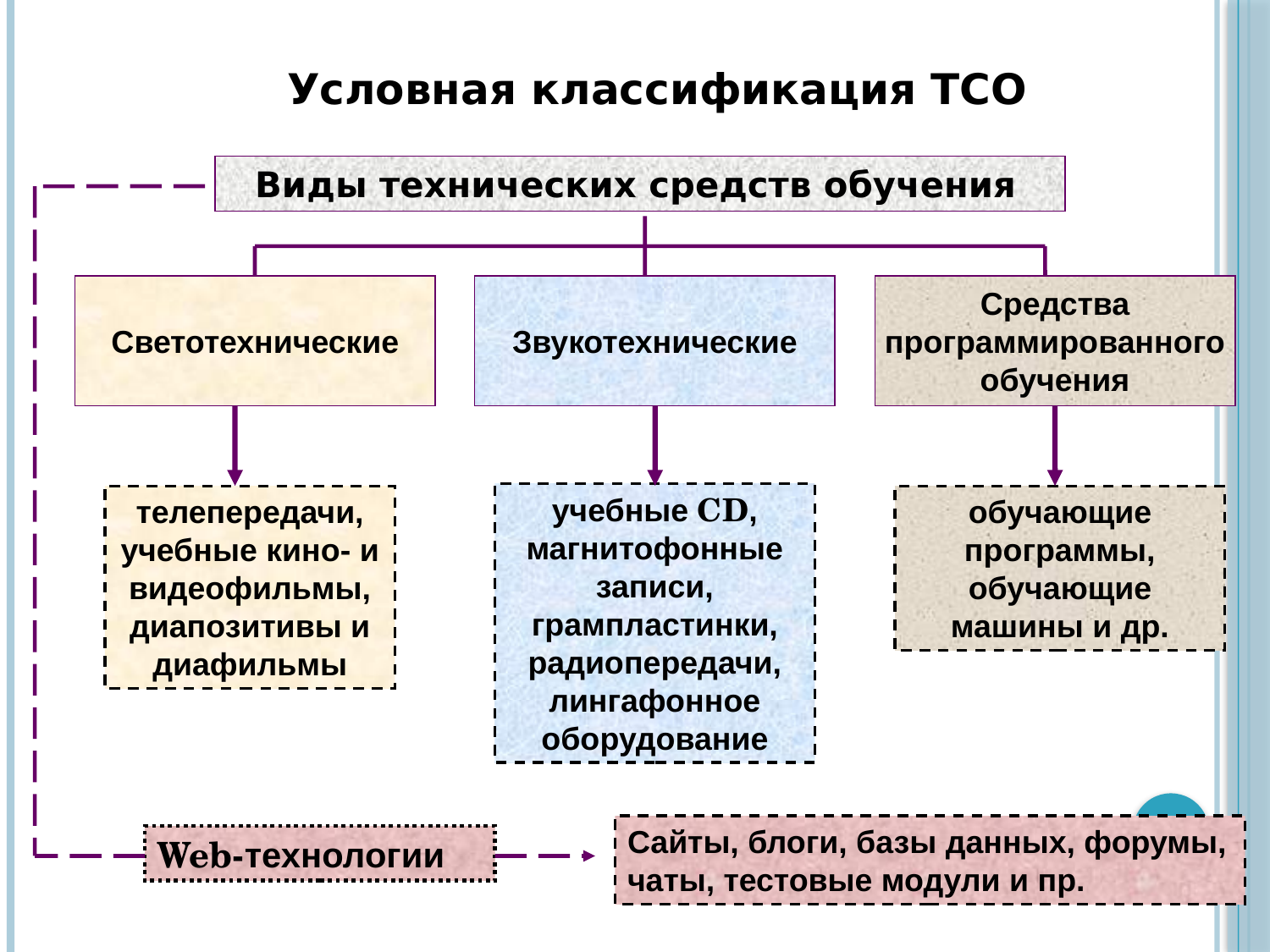

Условная классификация ТСО
Виды технических средств обучения

Светотехнические
Звукотехнические
Средства
программированного
обучения

учебные CD, магнитофонные записи, грампластинки, радиопередачи, лингафонное оборудование
телепередачи, учебные кино- и видеофильмы, диапозитивы и диафильмы
обучающие программы, обучающие машины и др.
Сайты, блоги, базы данных, форумы, чаты, тестовые модули и пр.
Web-технологии